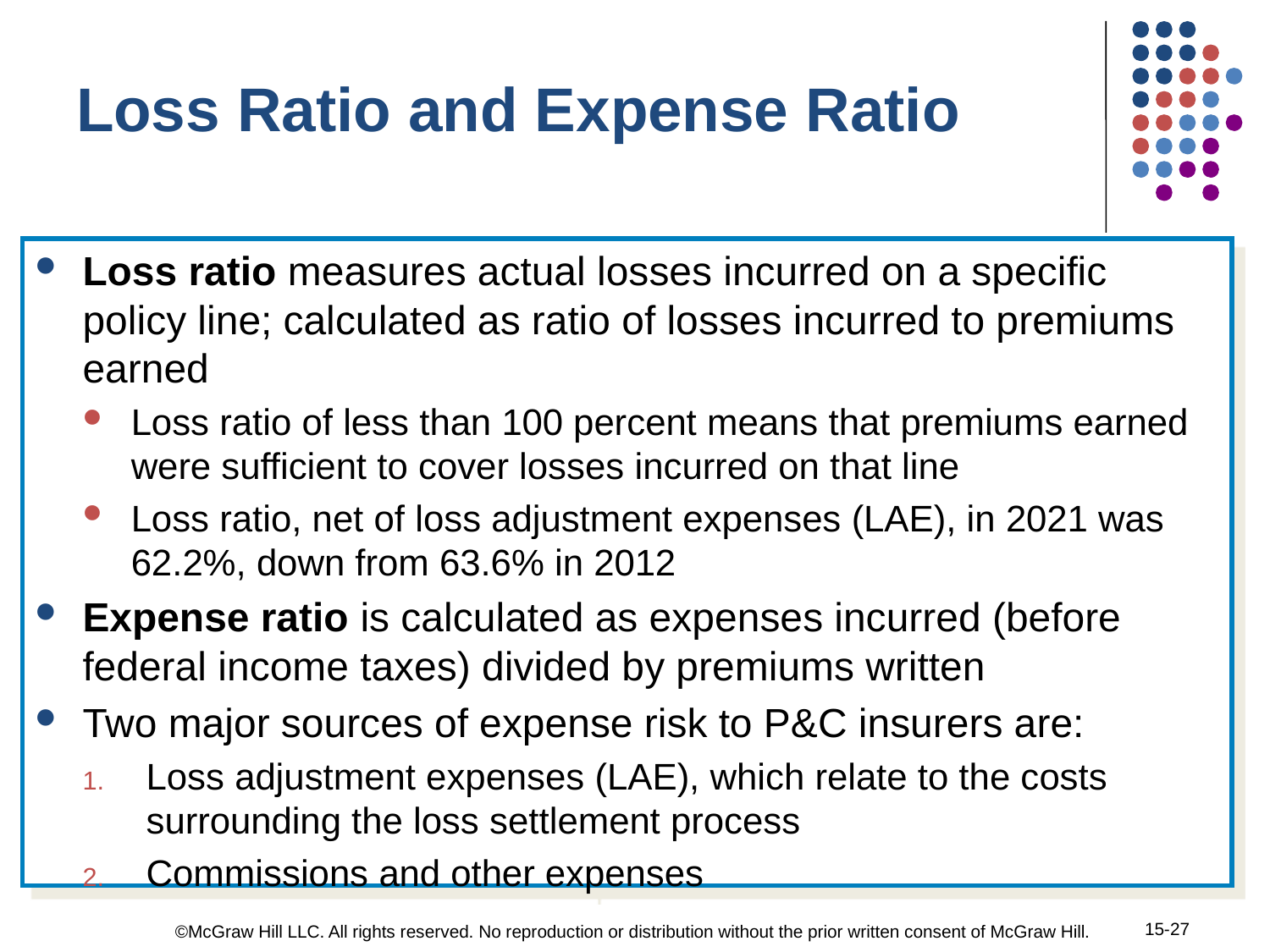

Loss Ratio and Expense Ratio
Loss ratio measures actual losses incurred on a specific policy line; calculated as ratio of losses incurred to premiums earned
Loss ratio of less than 100 percent means that premiums earned were sufficient to cover losses incurred on that line
Loss ratio, net of loss adjustment expenses (LAE), in 2021 was 62.2%, down from 63.6% in 2012
Expense ratio is calculated as expenses incurred (before federal income taxes) divided by premiums written
Two major sources of expense risk to P&C insurers are:
Loss adjustment expenses (LAE), which relate to the costs surrounding the loss settlement process
Commissions and other expenses

15-27
©McGraw Hill LLC. All rights reserved. No reproduction or distribution without the prior written consent of McGraw Hill.